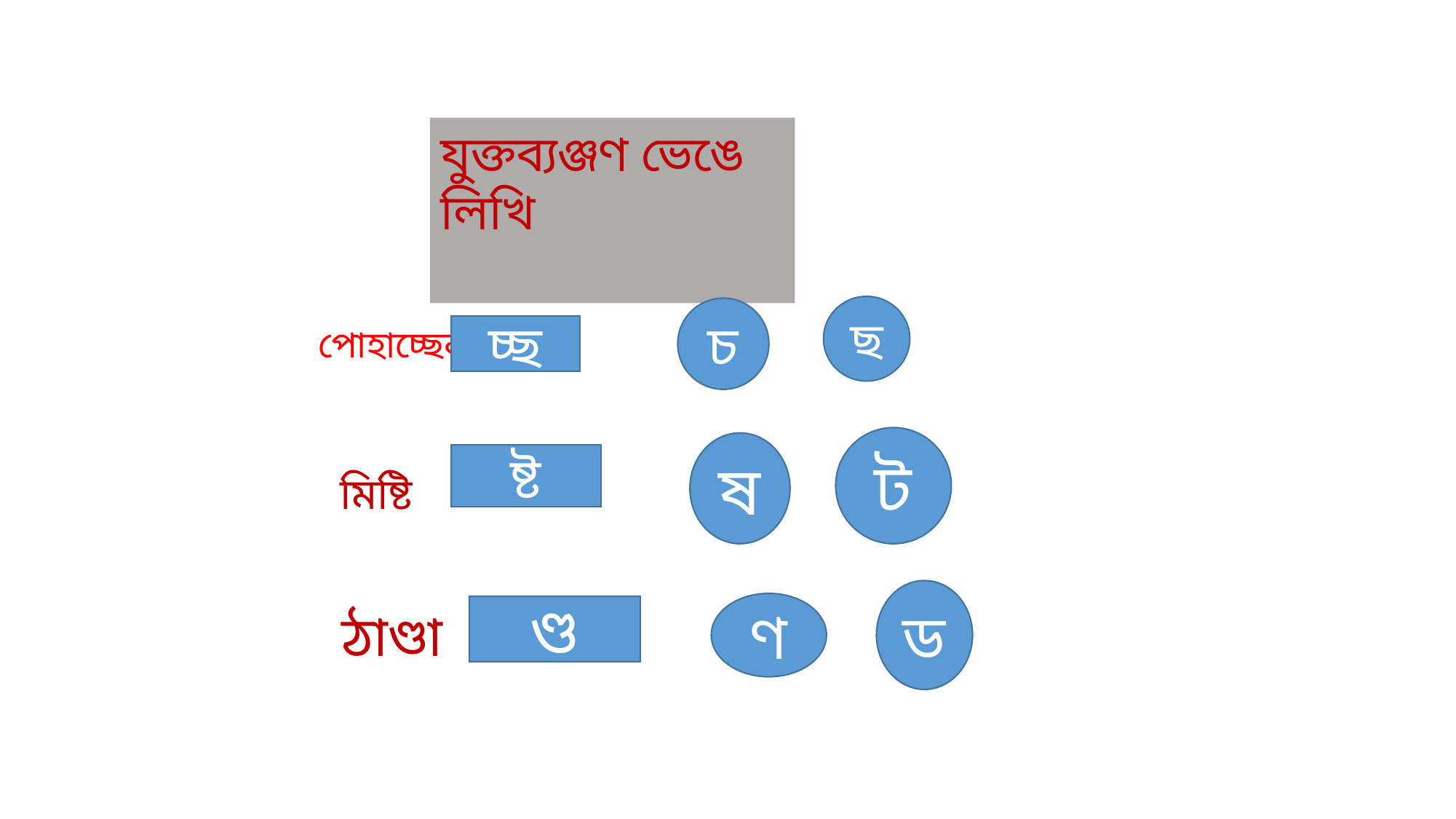

যুক্তব্যঞ্জণ ভেঙে লিখি

ছ
চ
পোহাচ্ছেন
চ্ছ
ট
ষ
ষ্ট
মিষ্টি
ড
ণ
ঠাণ্ডা
ণ্ড